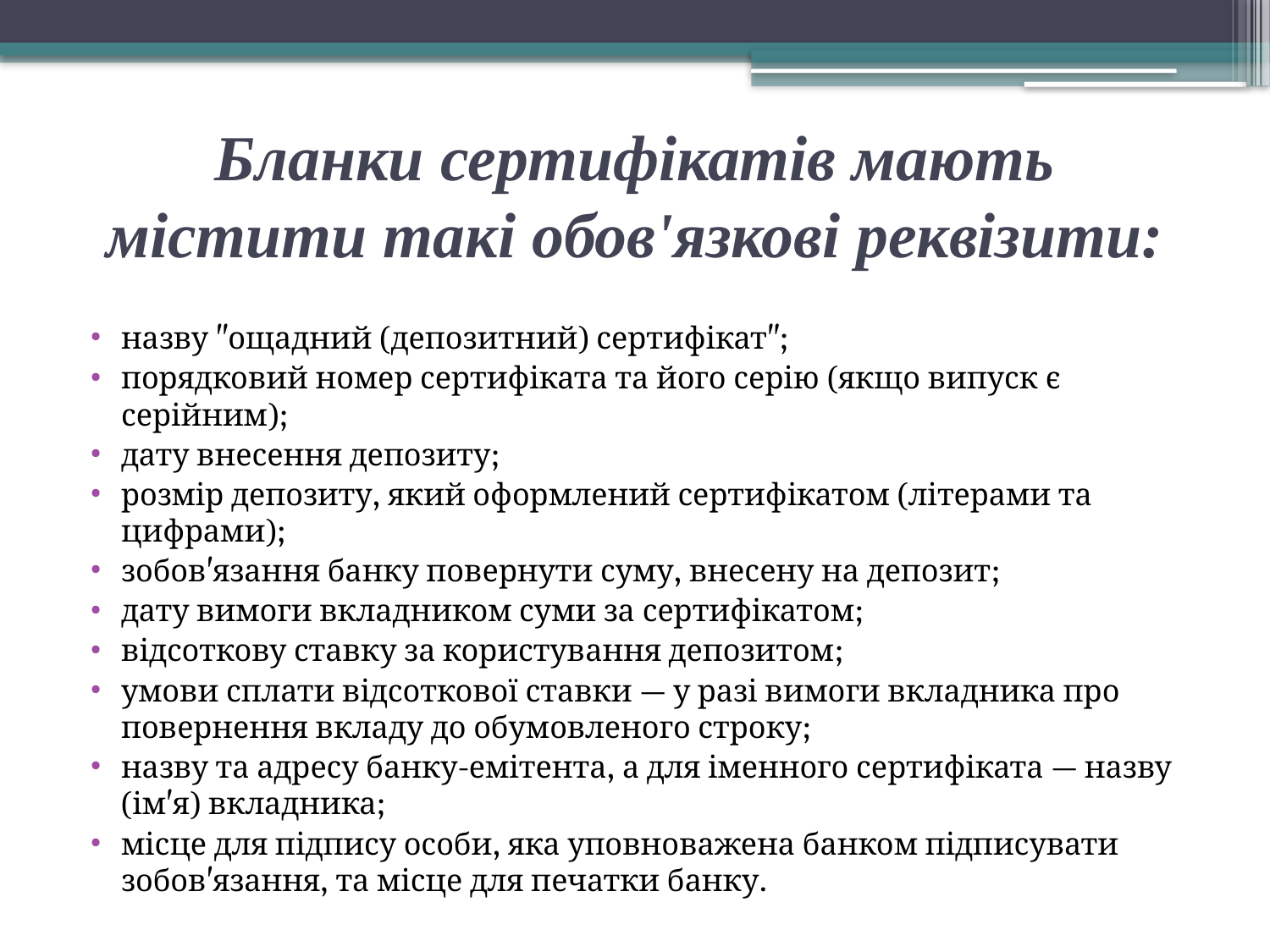

# Бланки сертифікатів мають містити такі обов'язкові реквізити:
назву "ощадний (депозитний) сертифікат";
порядковий номер сертифіката та його серію (якщо випуск є серійним);
дату внесення депозиту;
розмір депозиту, який оформлений сертифікатом (літерами та цифрами);
зобов'язання банку повернути суму, внесену на депозит;
дату вимоги вкладником суми за сертифікатом;
відсоткову ставку за користування депозитом;
умови сплати відсоткової ставки — у разі вимоги вкладника про повернення вкладу до обумовленого строку;
назву та адресу банку-емітента, а для іменного сертифіката — назву (ім'я) вкладника;
місце для підпису особи, яка уповноважена банком підписувати зобов'язання, та місце для печатки банку.